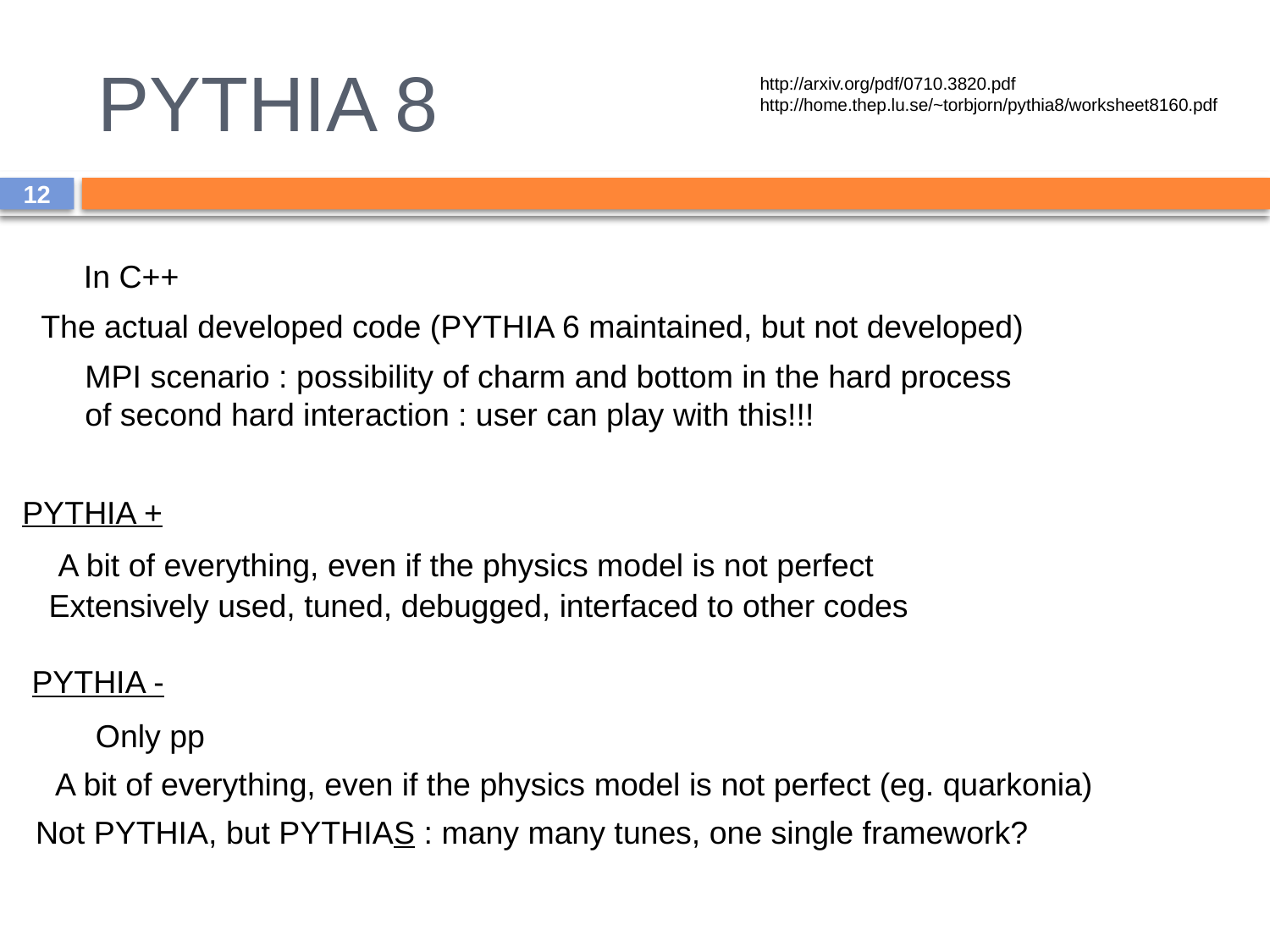

# PYTHIA 8
http://arxiv.org/pdf/0710.3820.pdf
http://home.thep.lu.se/~torbjorn/pythia8/worksheet8160.pdf
12
In C++
The actual developed code (PYTHIA 6 maintained, but not developed)
MPI scenario : possibility of charm and bottom in the hard process of second hard interaction : user can play with this!!!
PYTHIA +
A bit of everything, even if the physics model is not perfect
Extensively used, tuned, debugged, interfaced to other codes
PYTHIA -
Only pp
A bit of everything, even if the physics model is not perfect (eg. quarkonia)
Not PYTHIA, but PYTHIAS : many many tunes, one single framework?